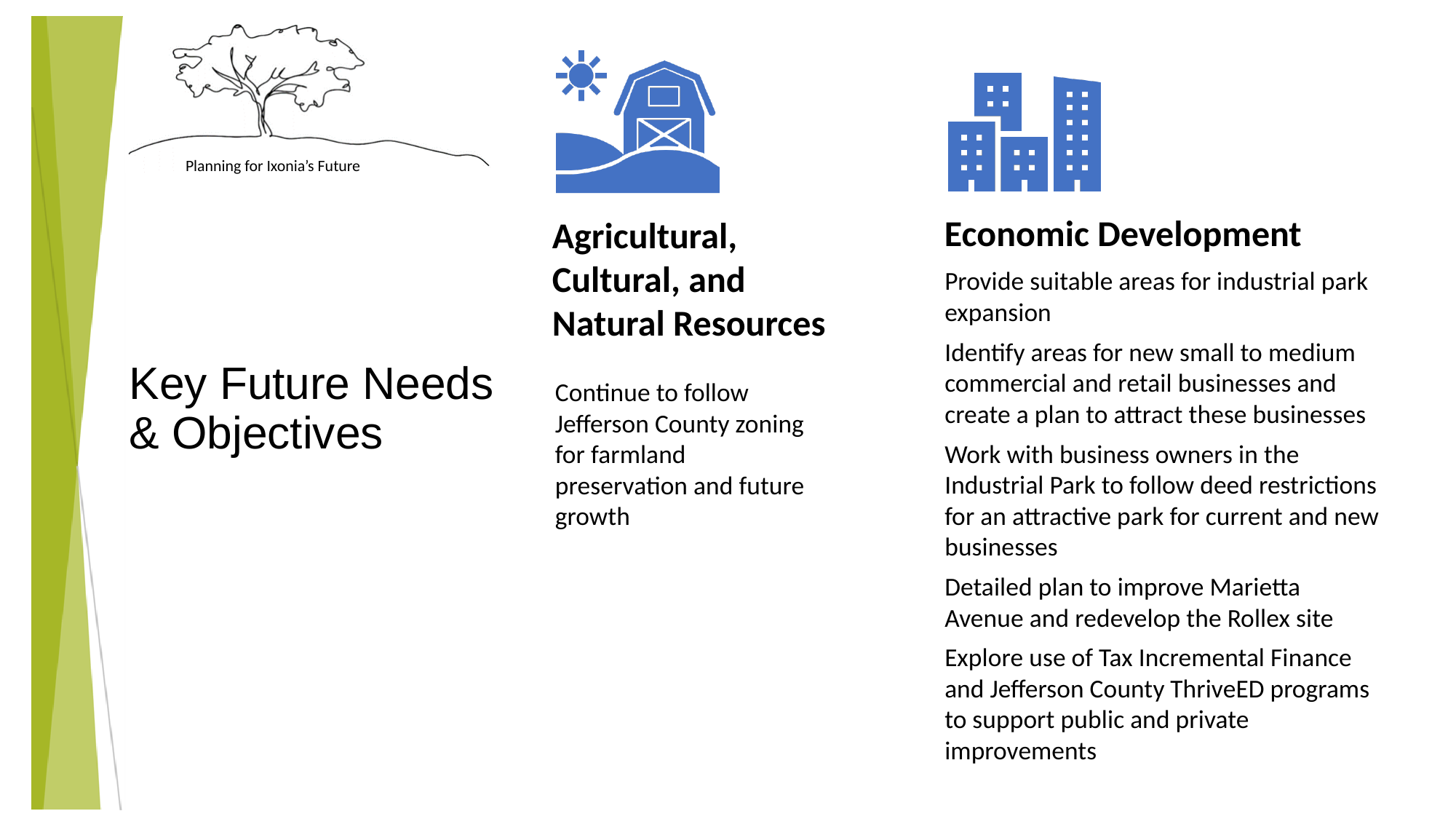

Agricultural, Cultural, and Natural Resources
Continue to follow Jefferson County zoning for farmland preservation and future growth
Economic Development
Provide suitable areas for industrial park expansion
Identify areas for new small to medium commercial and retail businesses and create a plan to attract these businesses
Work with business owners in the Industrial Park to follow deed restrictions for an attractive park for current and new businesses
Detailed plan to improve Marietta Avenue and redevelop the Rollex site
Explore use of Tax Incremental Finance and Jefferson County ThriveED programs to support public and private improvements
# Key Future Needs & Objectives